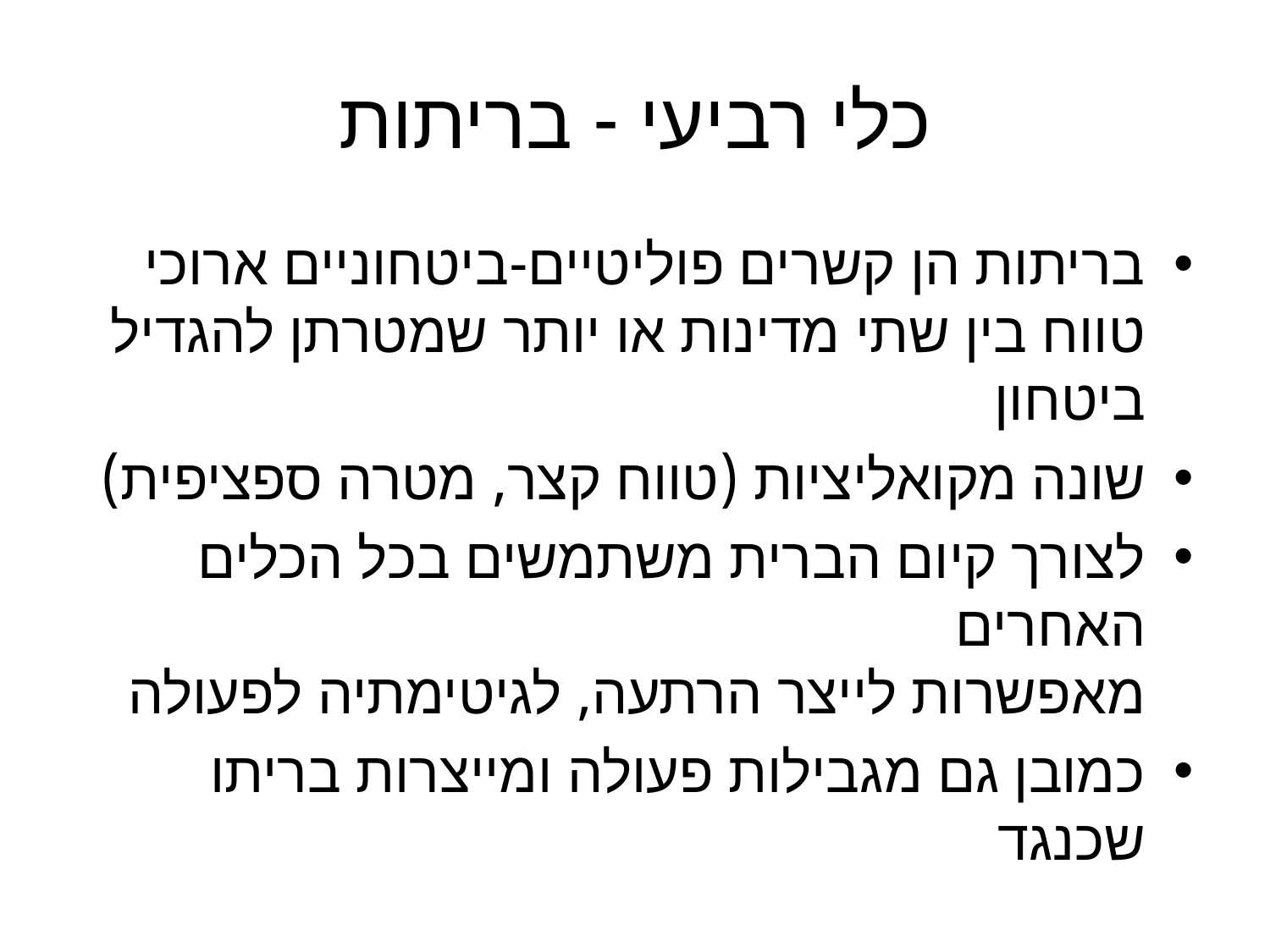

# כלי רביעי - בריתות
בריתות הן קשרים פוליטיים-ביטחוניים ארוכי טווח בין שתי מדינות או יותר שמטרתן להגדיל ביטחון
שונה מקואליציות (טווח קצר, מטרה ספציפית)
לצורך קיום הברית משתמשים בכל הכלים האחרים
מאפשרות לייצר הרתעה, לגיטימתיה לפעולה
כמובן גם מגבילות פעולה ומייצרות בריתו שכנגד